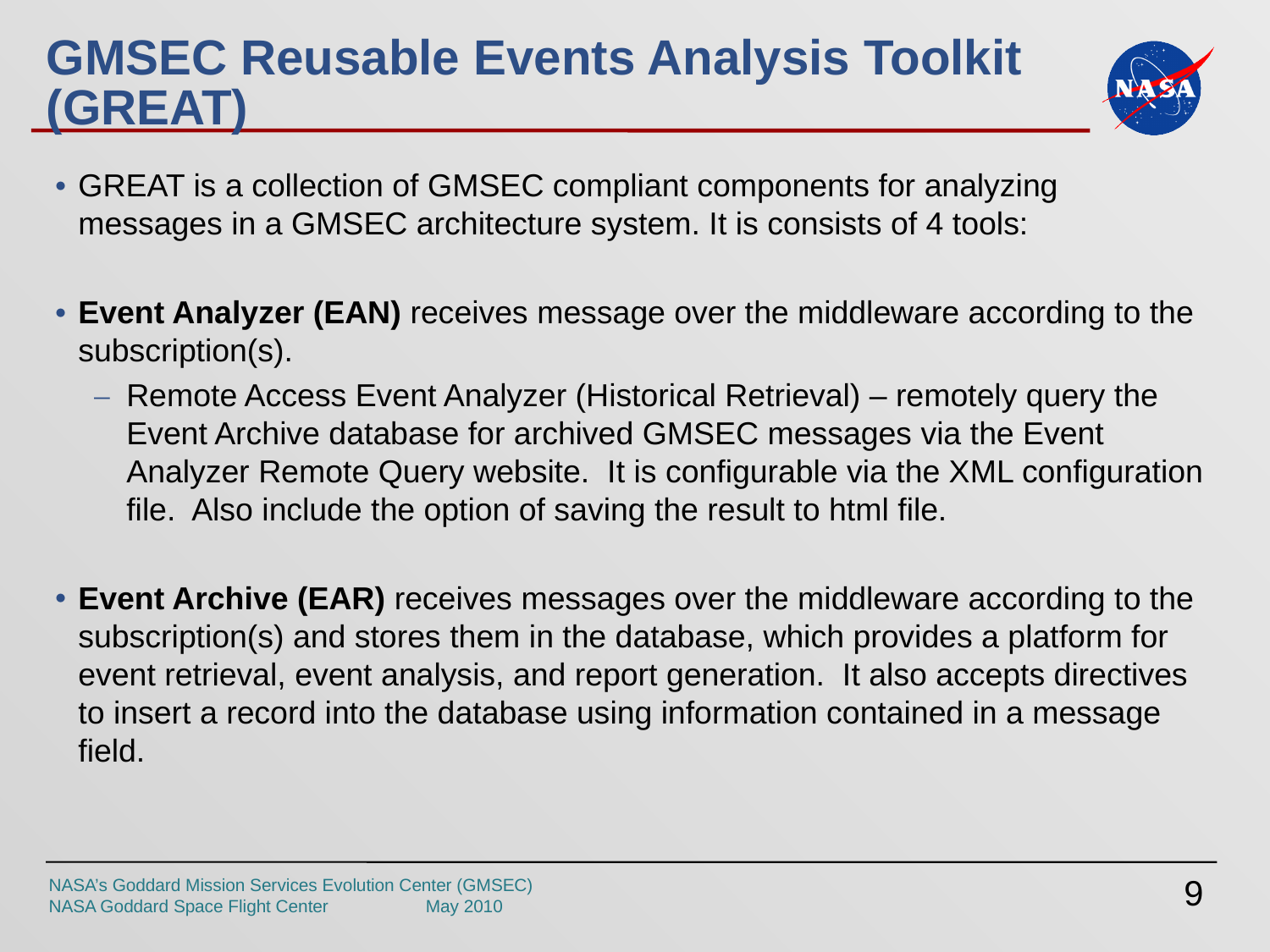

# GMSEC Reusable Events Analysis Toolkit (GREAT)
GREAT is a collection of GMSEC compliant components for analyzing messages in a GMSEC architecture system. It is consists of 4 tools:

Event Analyzer (EAN) receives message over the middleware according to the subscription(s).
Remote Access Event Analyzer (Historical Retrieval) – remotely query the Event Archive database for archived GMSEC messages via the Event Analyzer Remote Query website.  It is configurable via the XML configuration file.  Also include the option of saving the result to html file.

Event Archive (EAR) receives messages over the middleware according to the subscription(s) and stores them in the database, which provides a platform for event retrieval, event analysis, and report generation.  It also accepts directives to insert a record into the database using information contained in a message field.

9